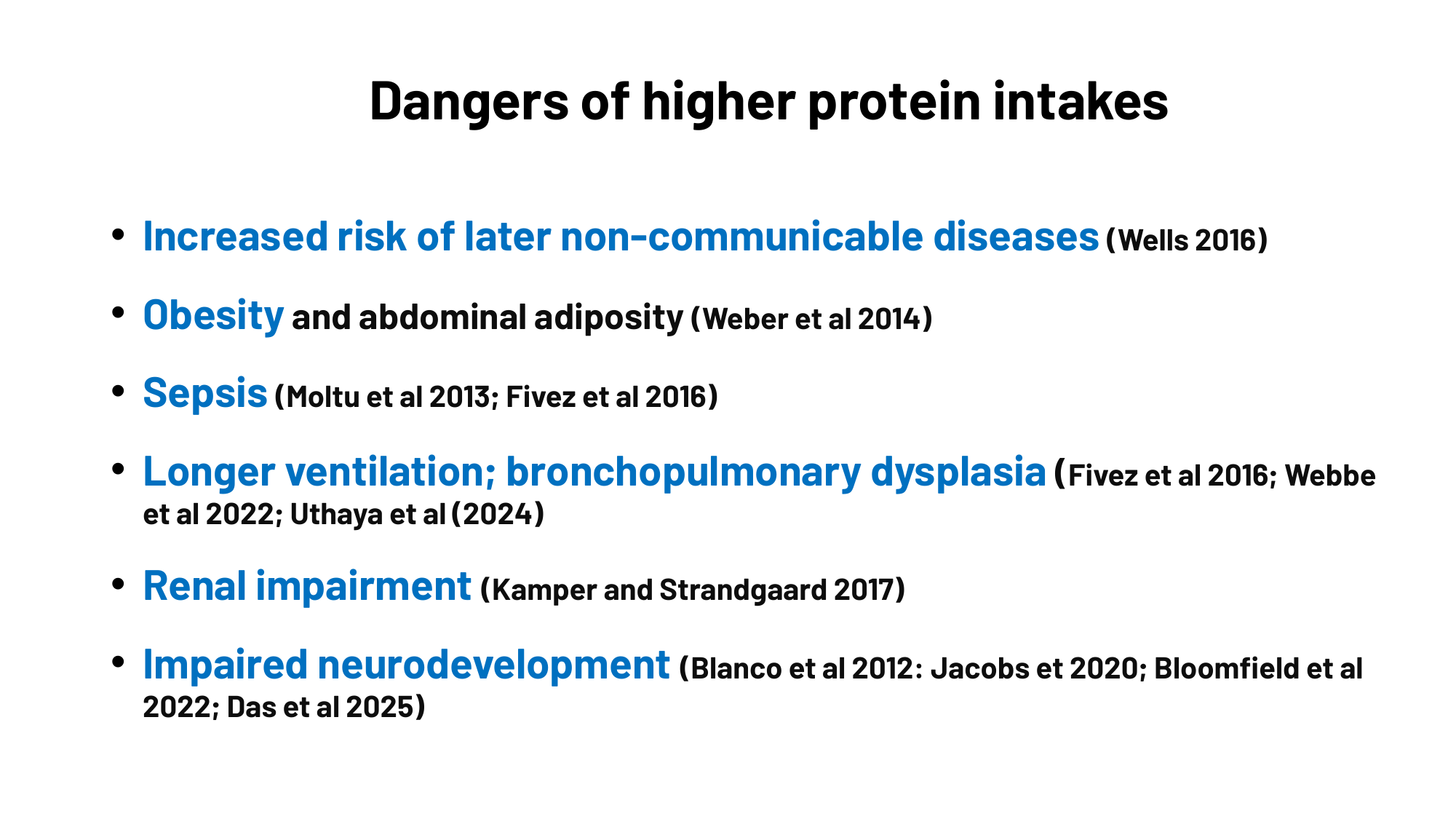

Dangers of higher protein intakes
Increased risk of later non-communicable diseases (Wells 2016)
Obesity and abdominal adiposity (Weber et al 2014)
Sepsis (Moltu et al 2013; Fivez et al 2016)
Longer ventilation; bronchopulmonary dysplasia (Fivez et al 2016; Webbe et al 2022; Uthaya et al (2024)
Renal impairment (Kamper and Strandgaard 2017)
Impaired neurodevelopment (Blanco et al 2012: Jacobs et 2020; Bloomfield et al 2022; Das et al 2025)